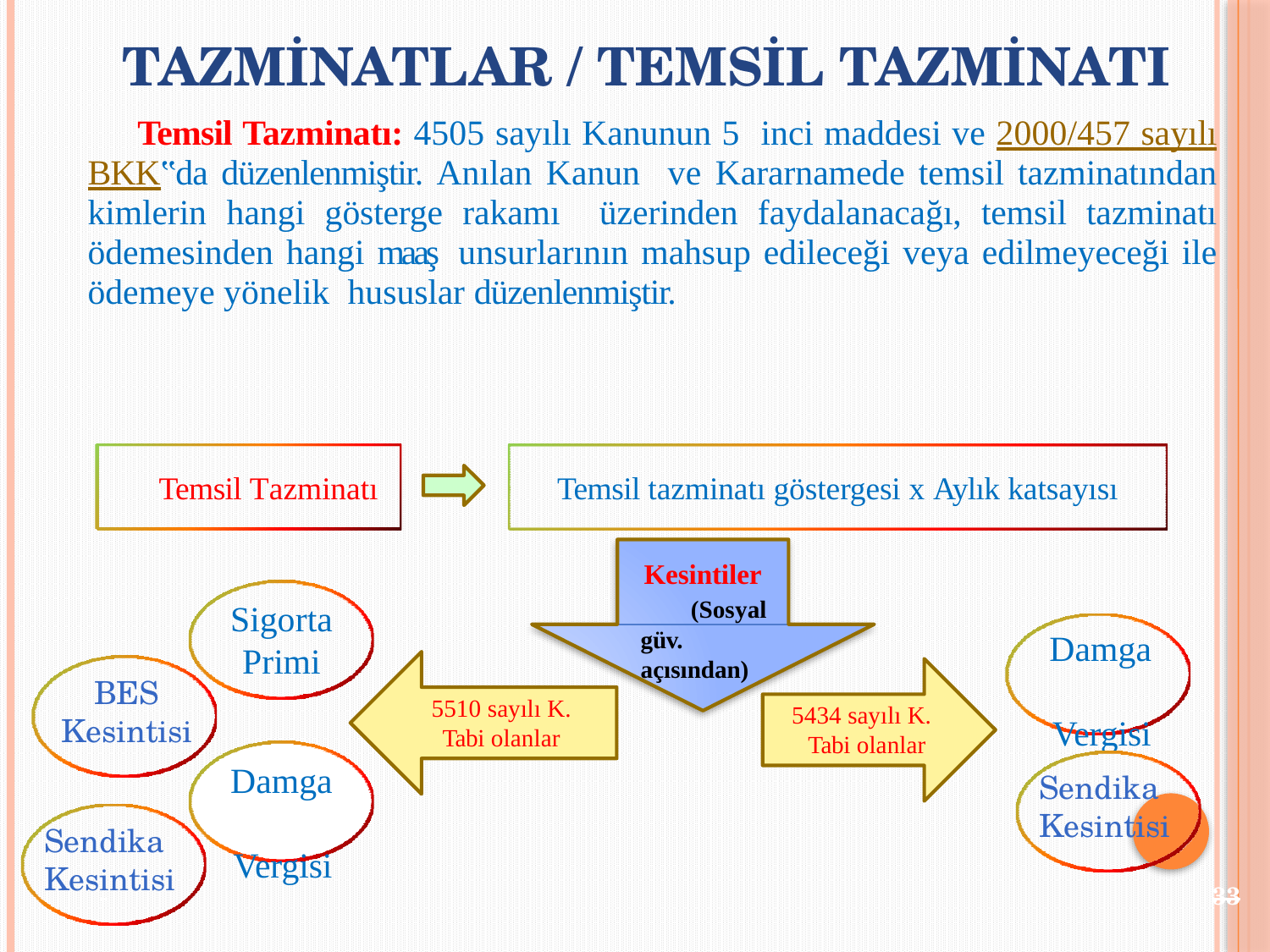

# TAZMİNATLAR / temsil tazminatı
Temsil Tazminatı: 4505 sayılı Kanunun 5  inci maddesi ve 2000/457 sayılı BKK‟da düzenlenmiştir. Anılan Kanun  ve Kararnamede temsil tazminatından kimlerin hangi gösterge rakamı  üzerinden faydalanacağı, temsil tazminatı ödemesinden hangi maaş  unsurlarının mahsup edileceği veya edilmeyeceği ile ödemeye yönelik  hususlar düzenlenmiştir.

Temsil Tazminatı
Temsil tazminatı göstergesi x Aylık katsayısı

Kesintiler  (Sosyal güv.  açısından)

Sigorta
Primi

Damga  Vergisi

BES Kesintisi
5510 sayılı K.
Tabi olanlar
5434 sayılı K.  Tabi olanlar

Damga  Vergisi
Sendika Kesintisi

Sendika Kesintisi
 	33